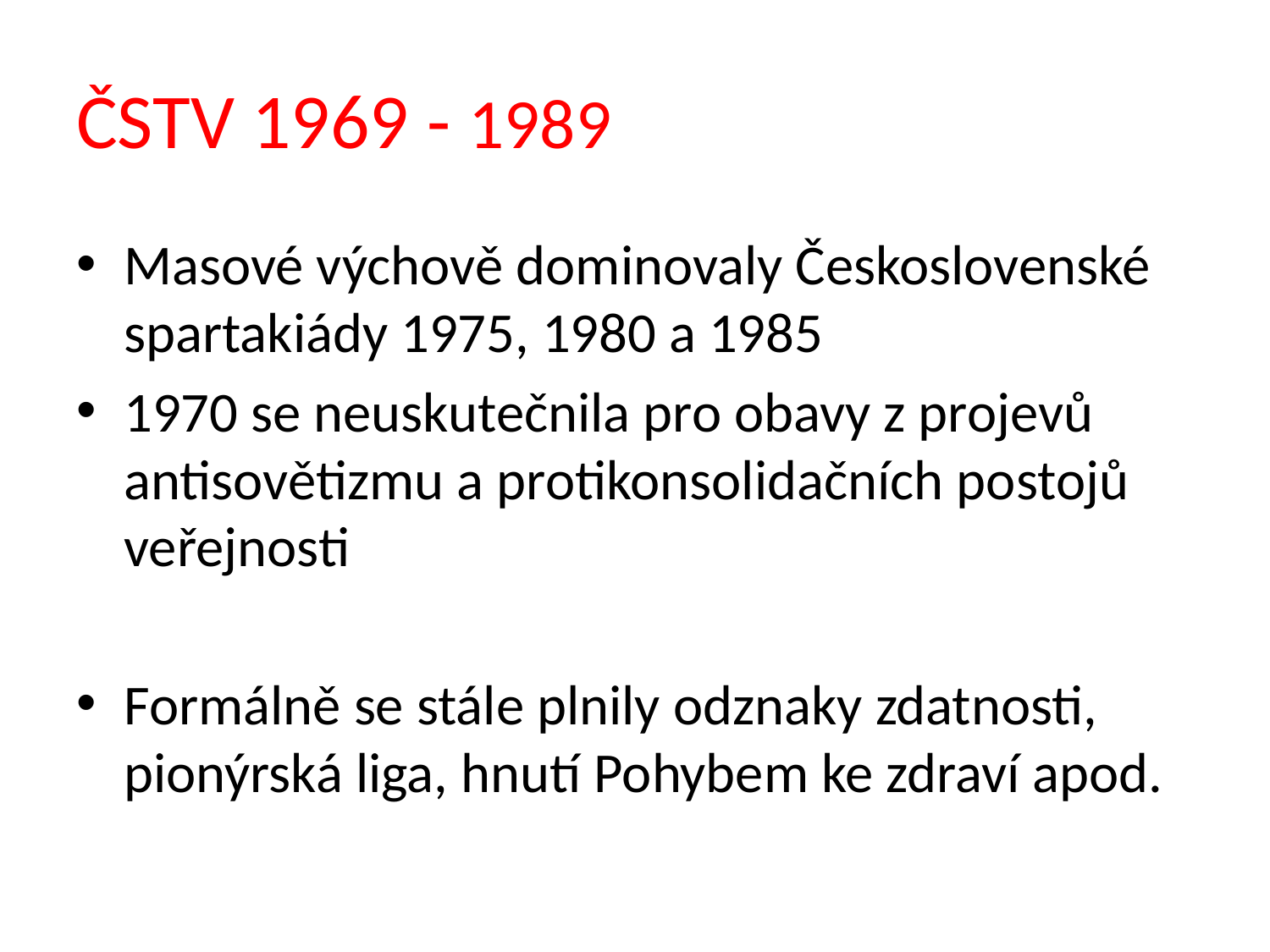

# ČSTV 1969 - 1989
Masové výchově dominovaly Československé spartakiády 1975, 1980 a 1985
1970 se neuskutečnila pro obavy z projevů antisovětizmu a protikonsolidačních postojů veřejnosti

Formálně se stále plnily odznaky zdatnosti, pionýrská liga, hnutí Pohybem ke zdraví apod.